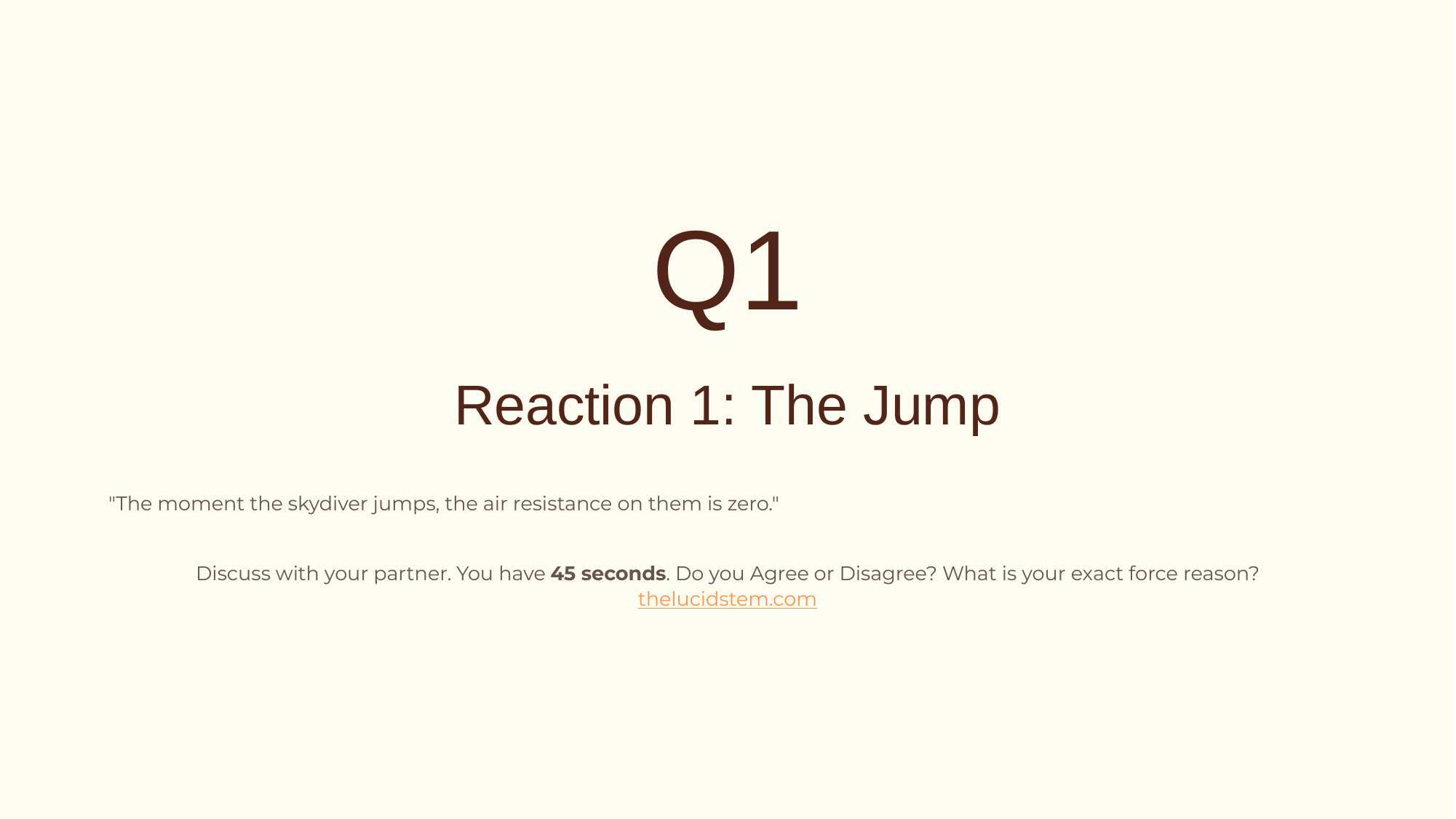

Q1
Reaction 1: The Jump
"The moment the skydiver jumps, the air resistance on them is zero."
Discuss with your partner. You have 45 seconds. Do you Agree or Disagree? What is your exact force reason?
thelucidstem.com